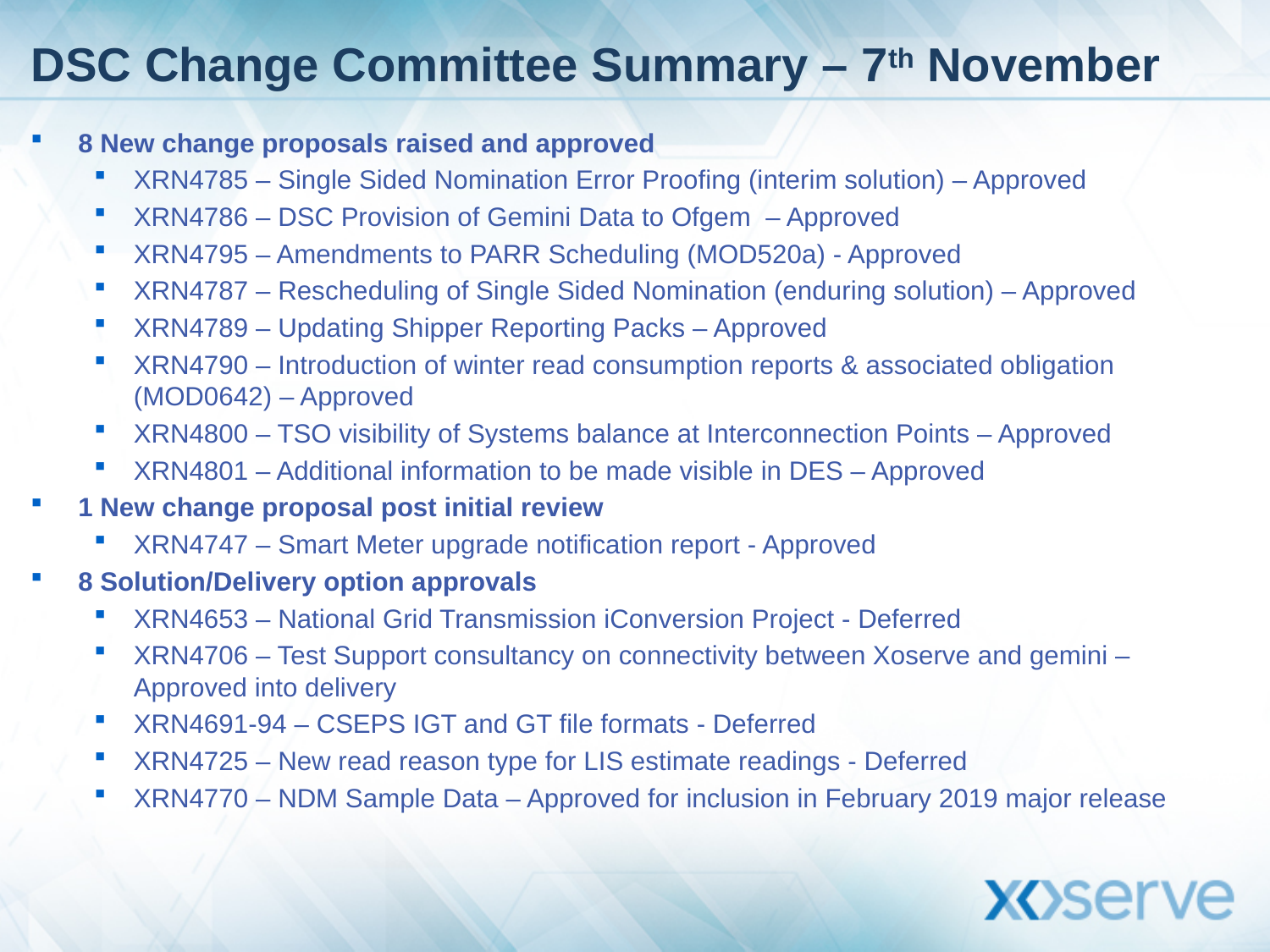

# DSC Change Committee Summary – 7th November
8 New change proposals raised and approved
XRN4785 – Single Sided Nomination Error Proofing (interim solution) – Approved
XRN4786 – DSC Provision of Gemini Data to Ofgem  – Approved
XRN4795 – Amendments to PARR Scheduling (MOD520a) - Approved
XRN4787 – Rescheduling of Single Sided Nomination (enduring solution) – Approved
XRN4789 – Updating Shipper Reporting Packs – Approved
XRN4790 – Introduction of winter read consumption reports & associated obligation (MOD0642) – Approved
XRN4800 – TSO visibility of Systems balance at Interconnection Points – Approved
XRN4801 – Additional information to be made visible in DES – Approved
1 New change proposal post initial review
XRN4747 – Smart Meter upgrade notification report - Approved
8 Solution/Delivery option approvals
XRN4653 – National Grid Transmission iConversion Project - Deferred
XRN4706 – Test Support consultancy on connectivity between Xoserve and gemini – Approved into delivery
XRN4691-94 – CSEPS IGT and GT file formats - Deferred
XRN4725 – New read reason type for LIS estimate readings - Deferred
XRN4770 – NDM Sample Data – Approved for inclusion in February 2019 major release